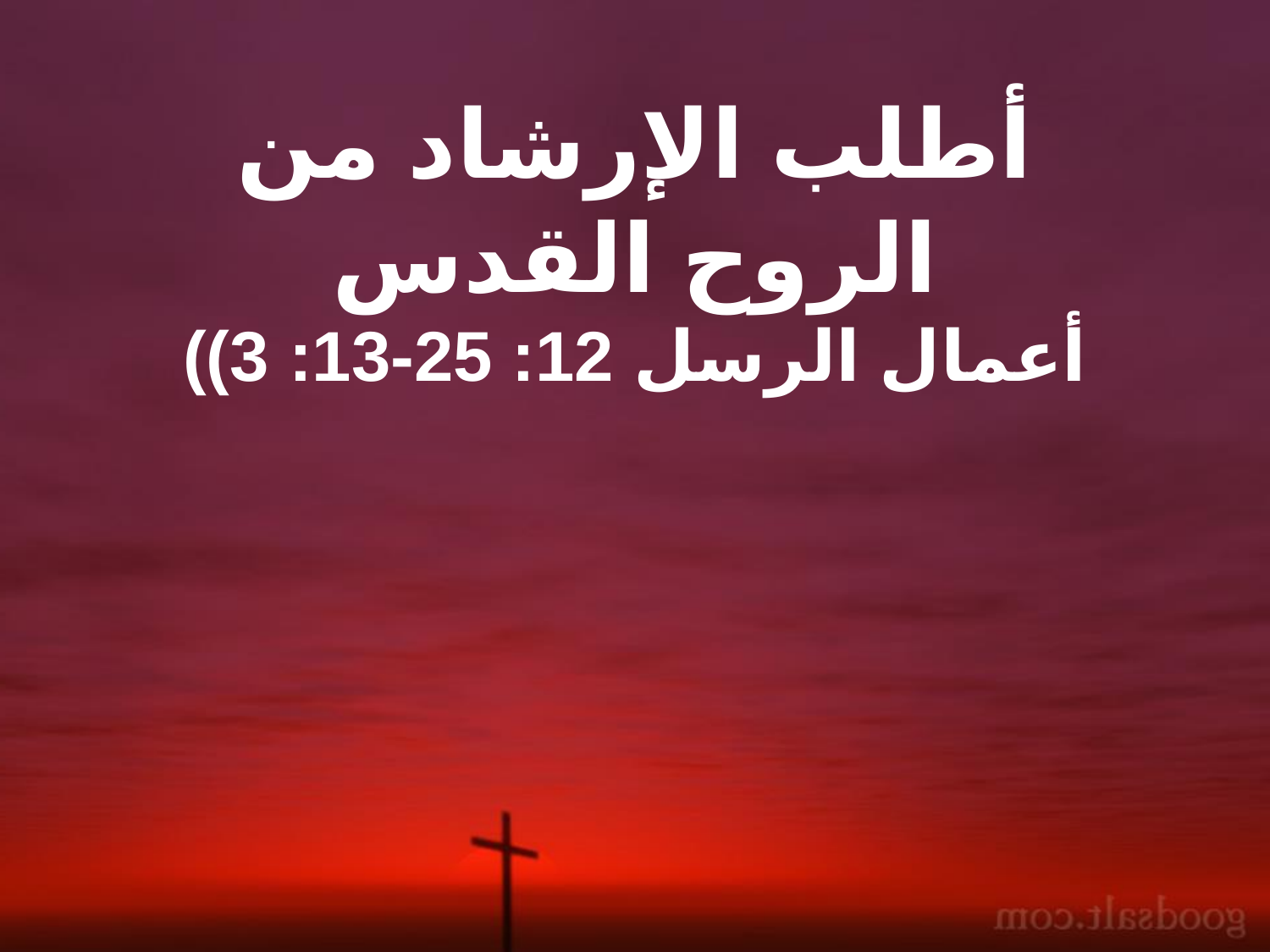

أطلب الإرشاد من
الروح القدس
((أعمال الرسل 12: 25-13: 3